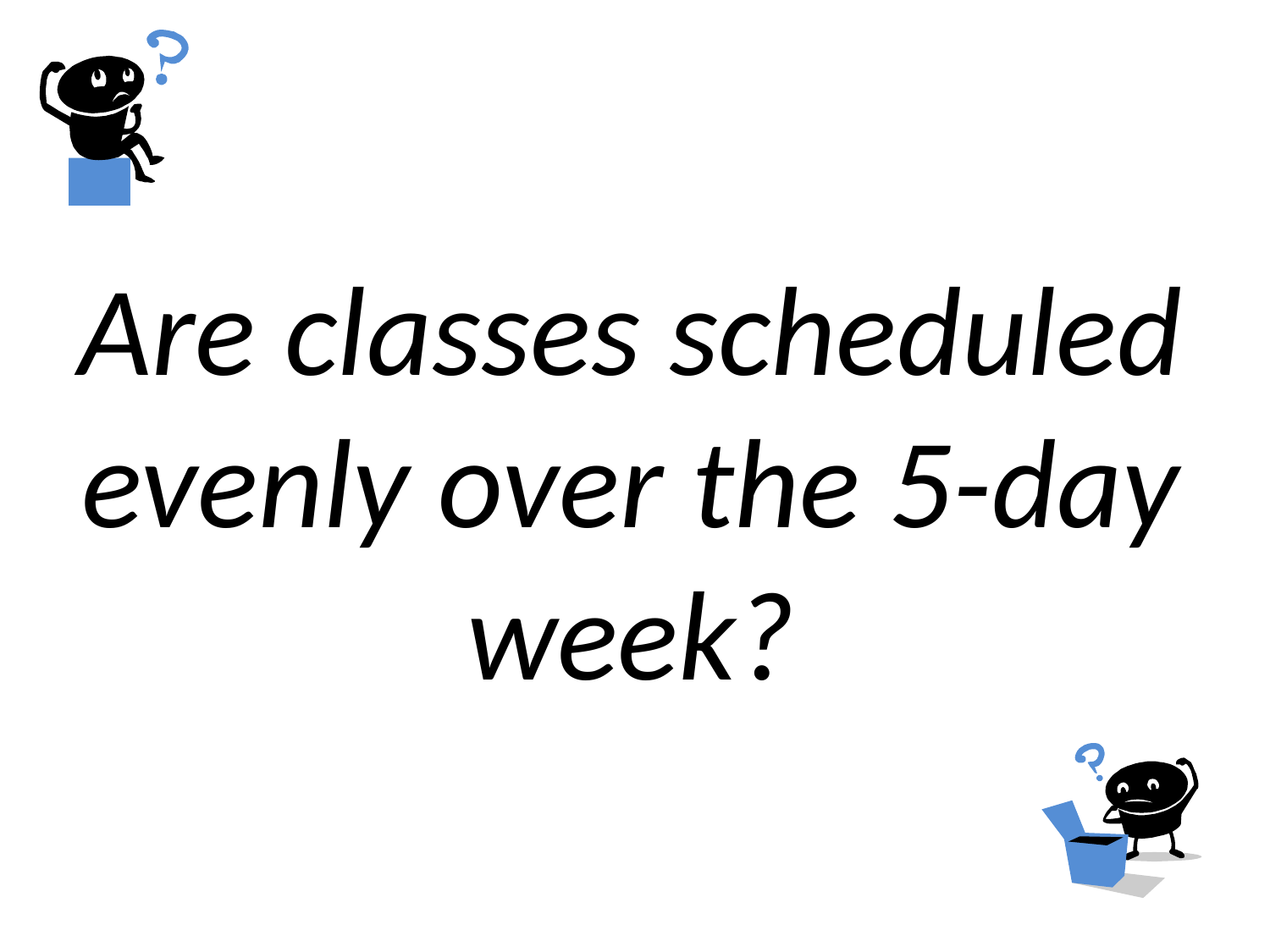

# Are classes scheduled evenly over the 5-day week?